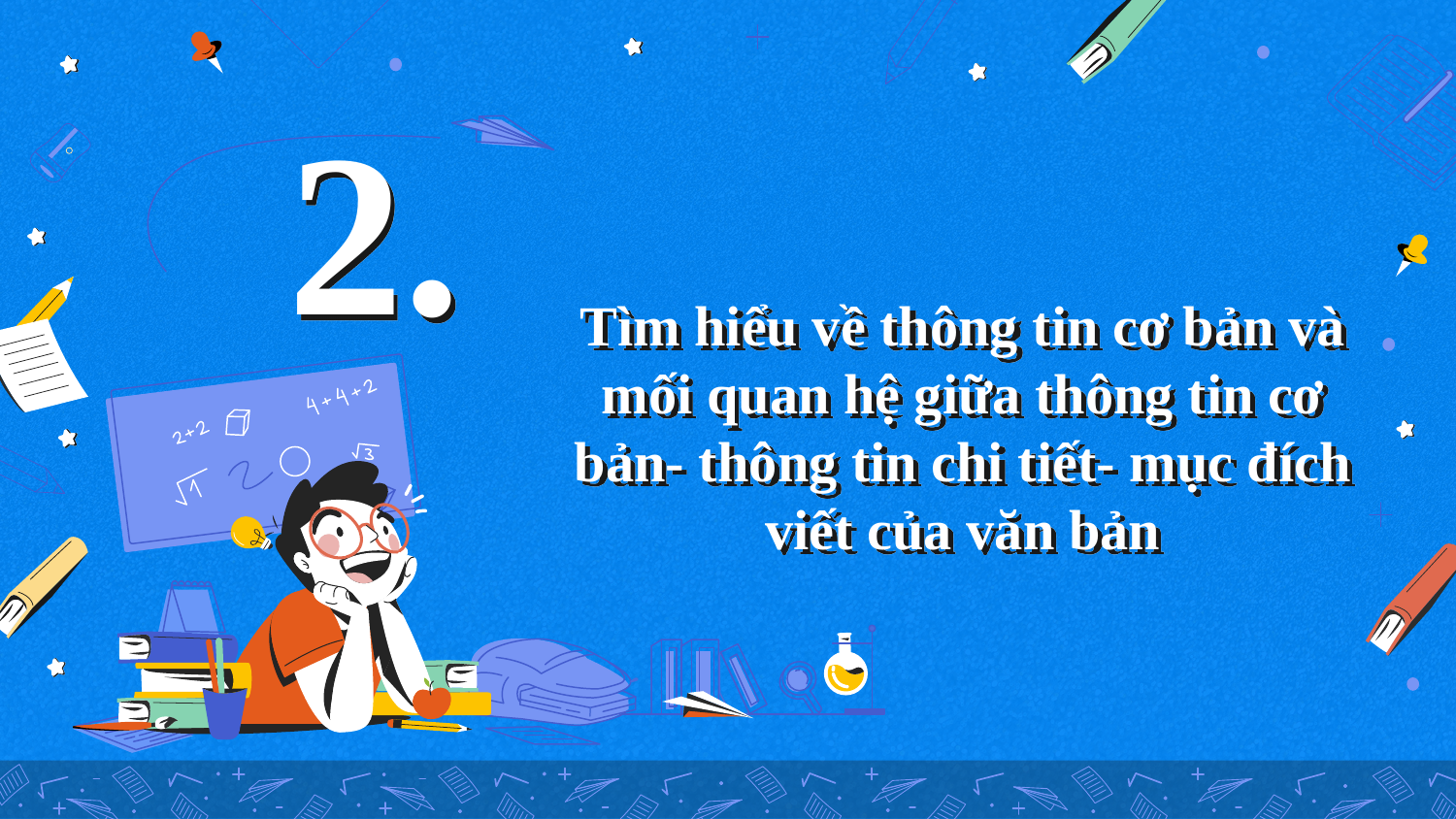

2.
# Tìm hiểu về thông tin cơ bản và mối quan hệ giữa thông tin cơ bản- thông tin chi tiết- mục đích viết của văn bản